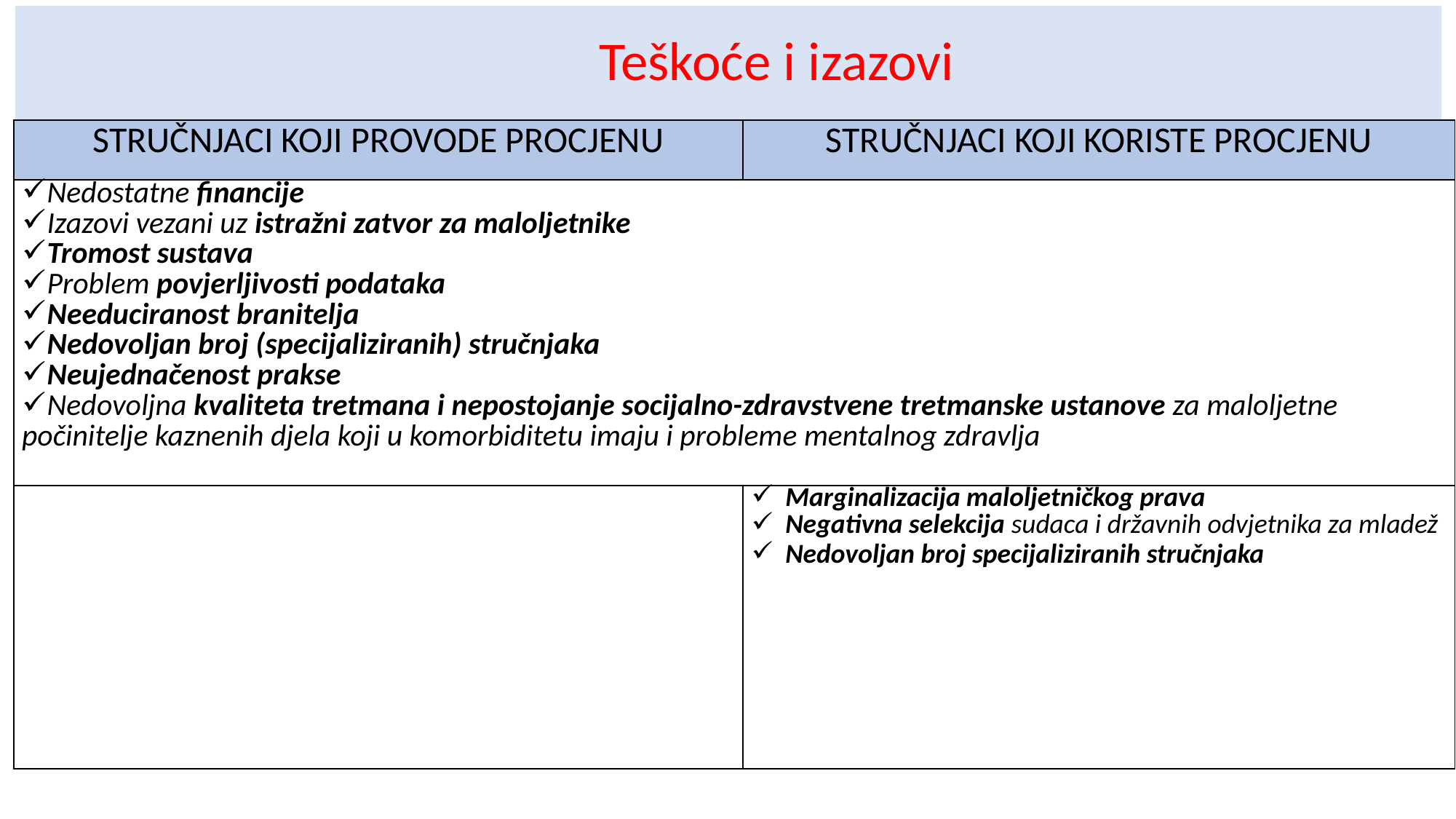

# Teškoće i izazovi
| STRUČNJACI KOJI PROVODE PROCJENU | STRUČNJACI KOJI KORISTE PROCJENU |
| --- | --- |
| Nedostatne financije Izazovi vezani uz istražni zatvor za maloljetnike Tromost sustava Problem povjerljivosti podataka Needuciranost branitelja Nedovoljan broj (specijaliziranih) stručnjaka Neujednačenost prakse Nedovoljna kvaliteta tretmana i nepostojanje socijalno-zdravstvene tretmanske ustanove za maloljetne počinitelje kaznenih djela koji u komorbiditetu imaju i probleme mentalnog zdravlja |  |
|  | Marginalizacija maloljetničkog prava Negativna selekcija sudaca i državnih odvjetnika za mladež Nedovoljan broj specijaliziranih stručnjaka |